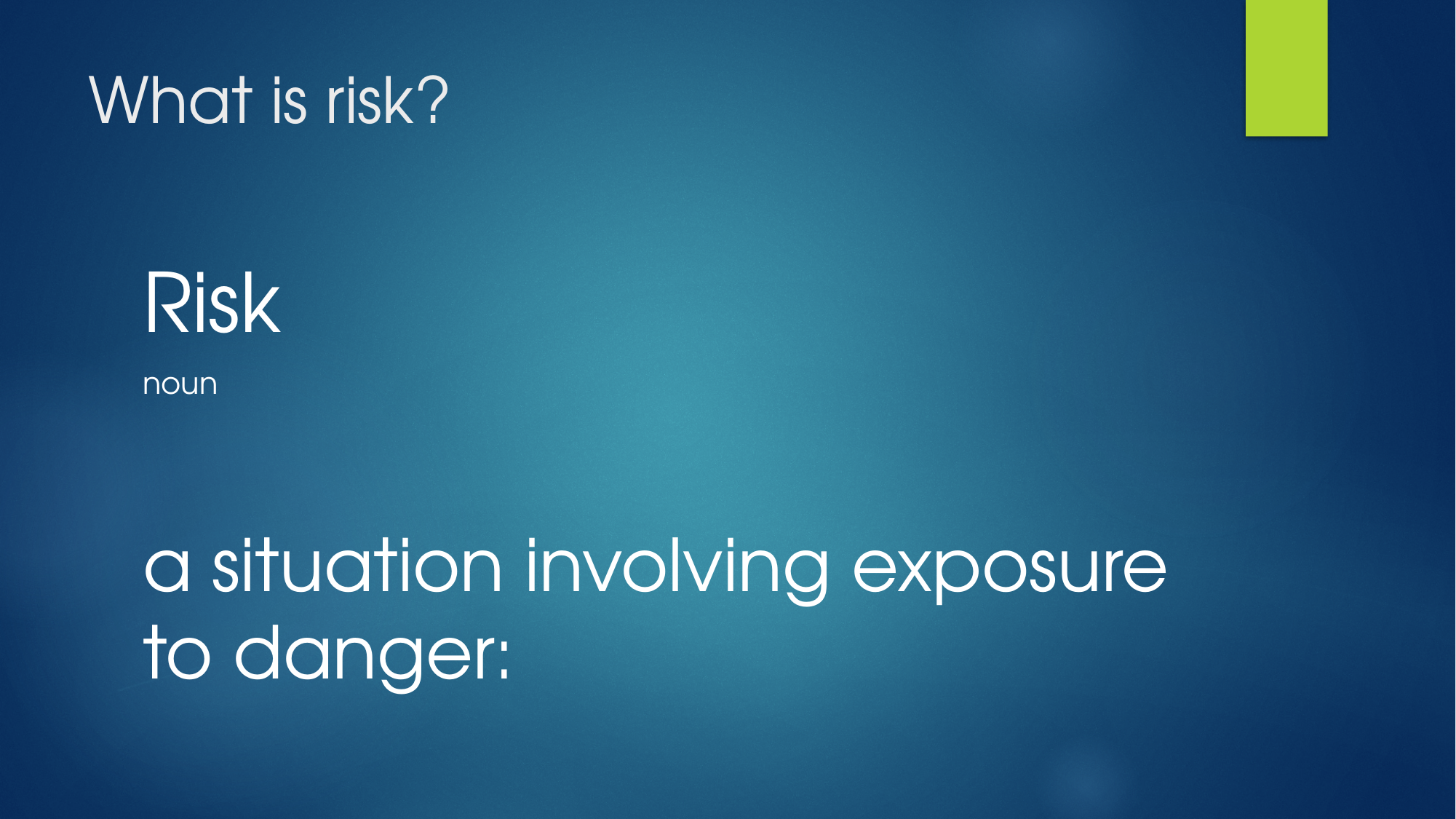

# What is risk?
Risk
noun

a situation involving exposure to danger: